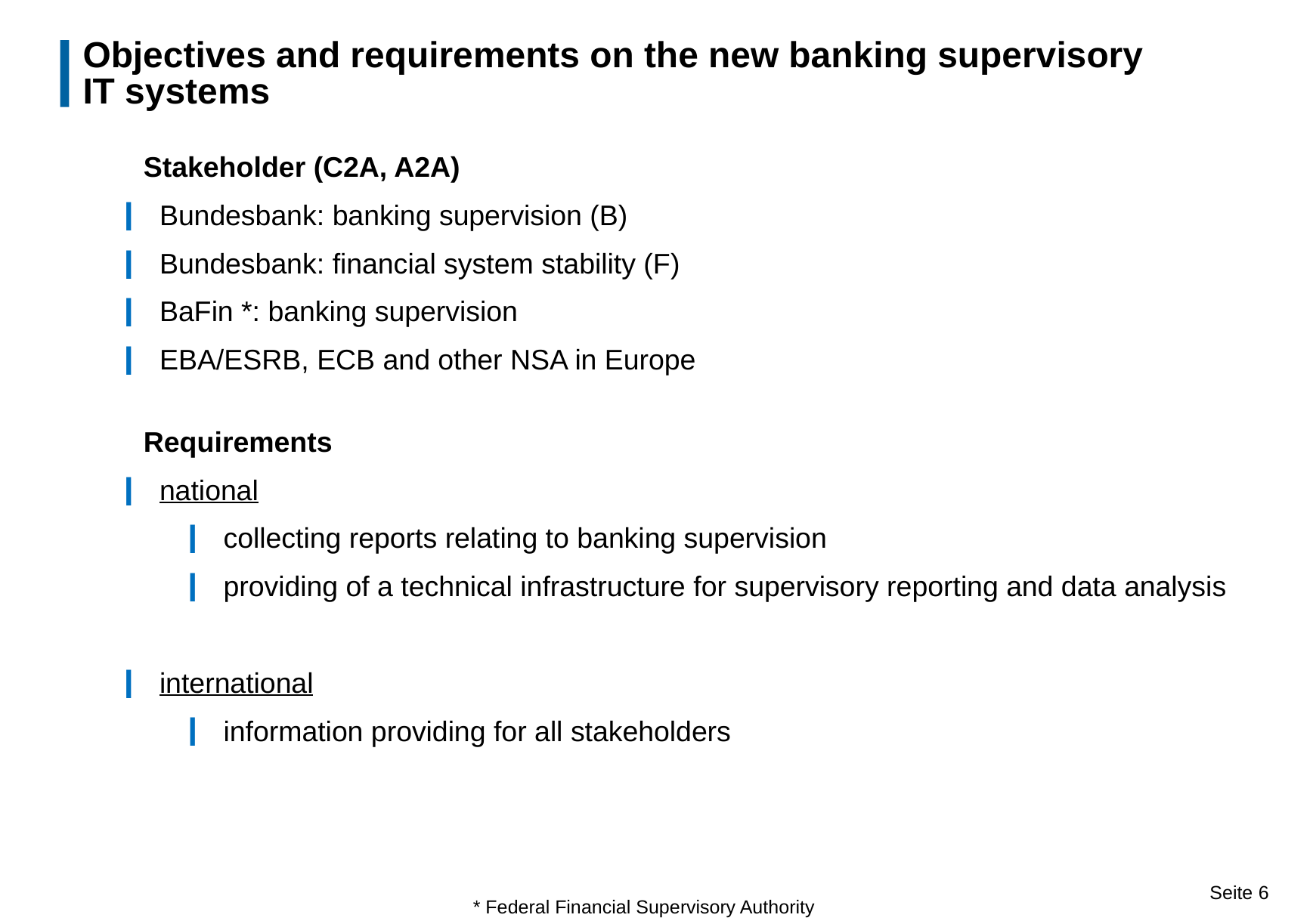

# Objectives and requirements on the new banking supervisory IT systems
Stakeholder (C2A, A2A)
  Bundesbank: banking supervision (B)
  Bundesbank: financial system stability (F)
  BaFin *: banking supervision
  EBA/ESRB, ECB and other NSA in Europe
Requirements
  national
  collecting reports relating to banking supervision
  providing of a technical infrastructure for supervisory reporting and data analysis

  international
  information providing for all stakeholders
Seite 6
* Federal Financial Supervisory Authority